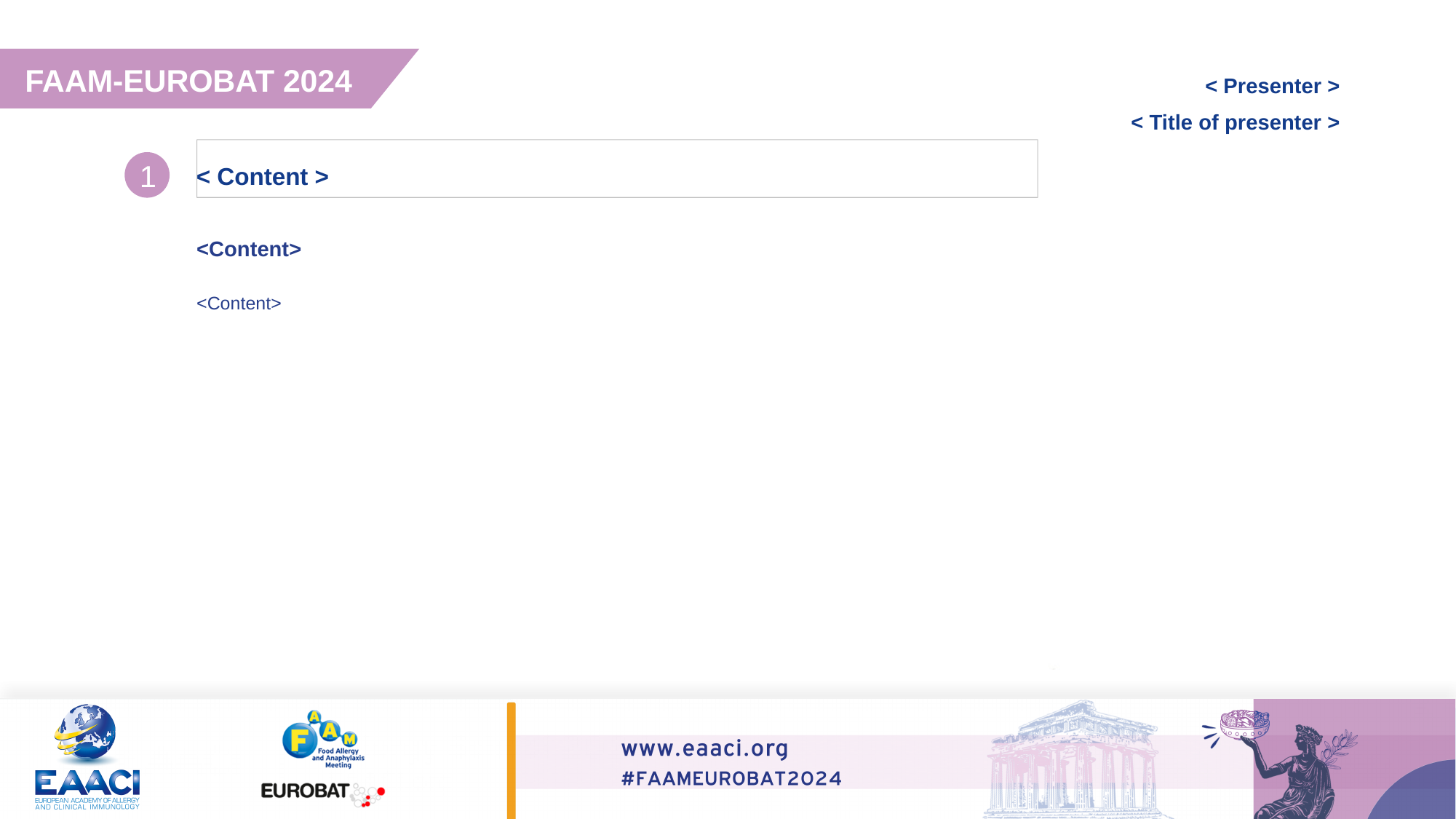

FAAM-EUROBAT 2024
< Presenter >
< Title of presenter >

< Content >
1

<Content>
<Content>